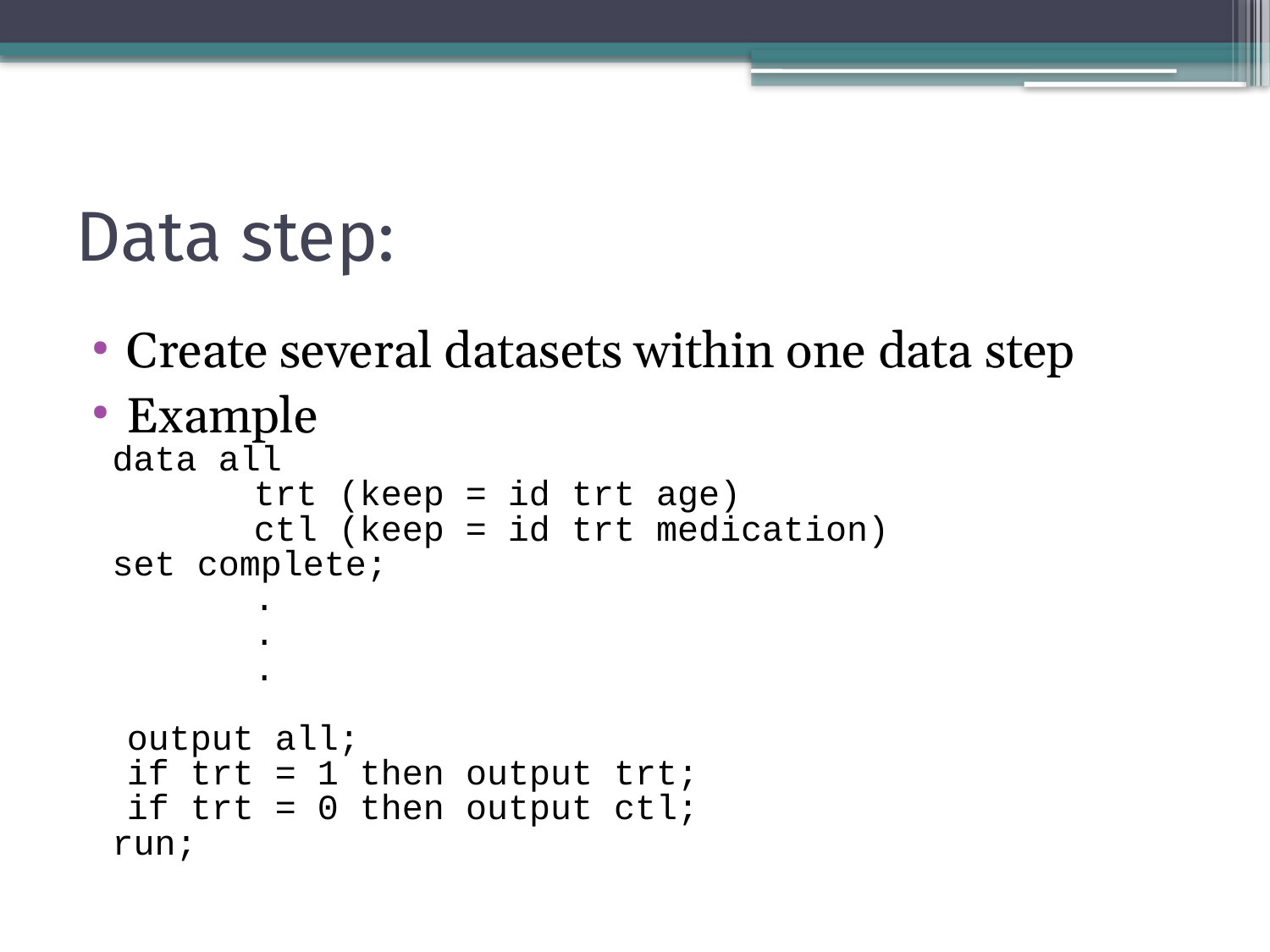

# Data step:
Create several datasets within one data step
Example
 data all
		trt (keep = id trt age)
	  	ctl (keep = id trt medication)
 set complete;
		.
		.
		.

	output all;
	if trt = 1 then output trt;
	if trt = 0 then output ctl;
 run;